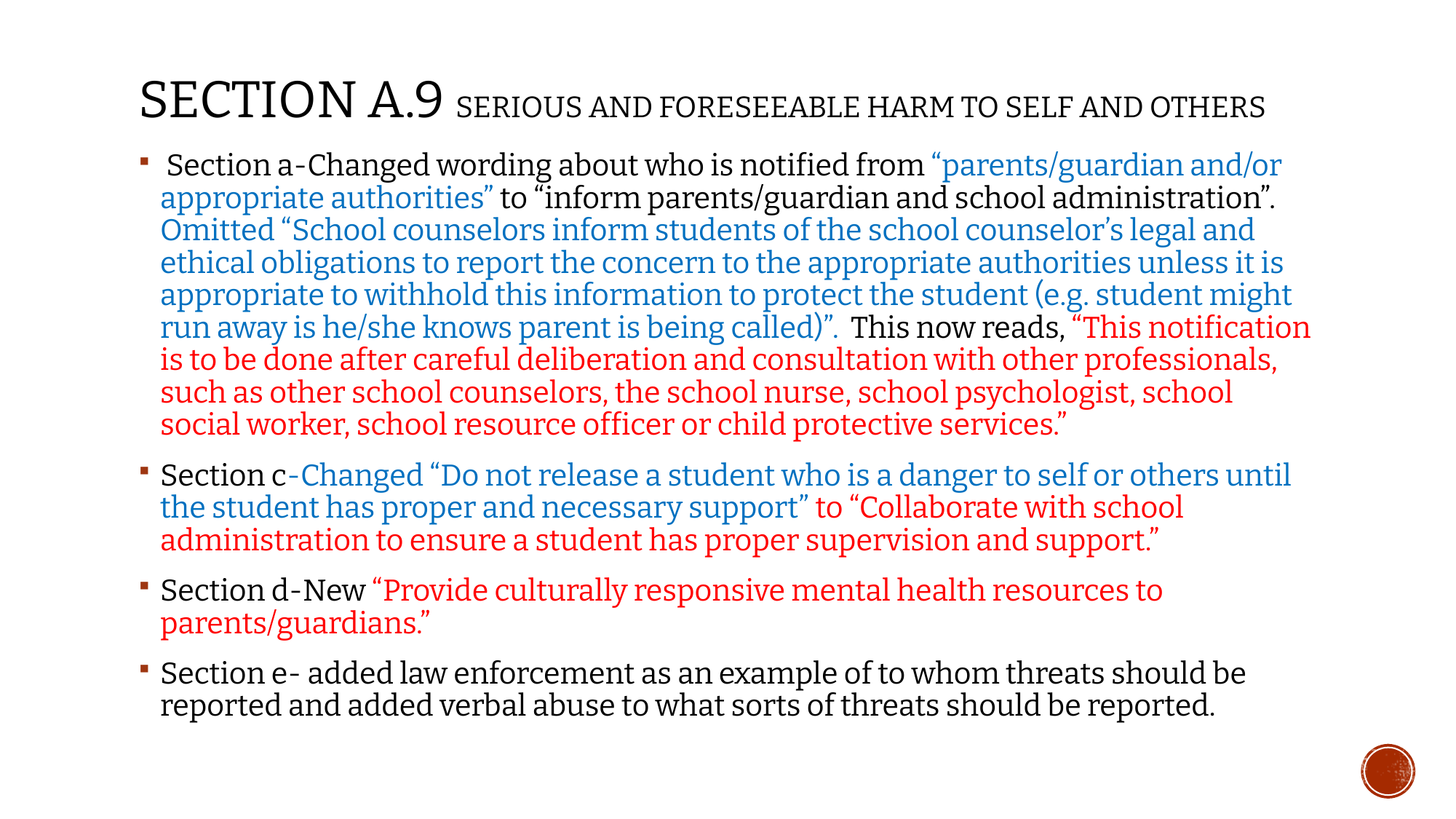

# Section a.9 serious and foreseeable harm to self and others
 Section a-Changed wording about who is notified from “parents/guardian and/or appropriate authorities” to “inform parents/guardian and school administration”.  Omitted “School counselors inform students of the school counselor’s legal and ethical obligations to report the concern to the appropriate authorities unless it is appropriate to withhold this information to protect the student (e.g. student might run away is he/she knows parent is being called)”.  This now reads, “This notification is to be done after careful deliberation and consultation with other professionals, such as other school counselors, the school nurse, school psychologist, school social worker, school resource officer or child protective services.”
Section c-Changed “Do not release a student who is a danger to self or others until the student has proper and necessary support” to “Collaborate with school administration to ensure a student has proper supervision and support.”
Section d-New “Provide culturally responsive mental health resources to parents/guardians.”
Section e- added law enforcement as an example of to whom threats should be reported and added verbal abuse to what sorts of threats should be reported.